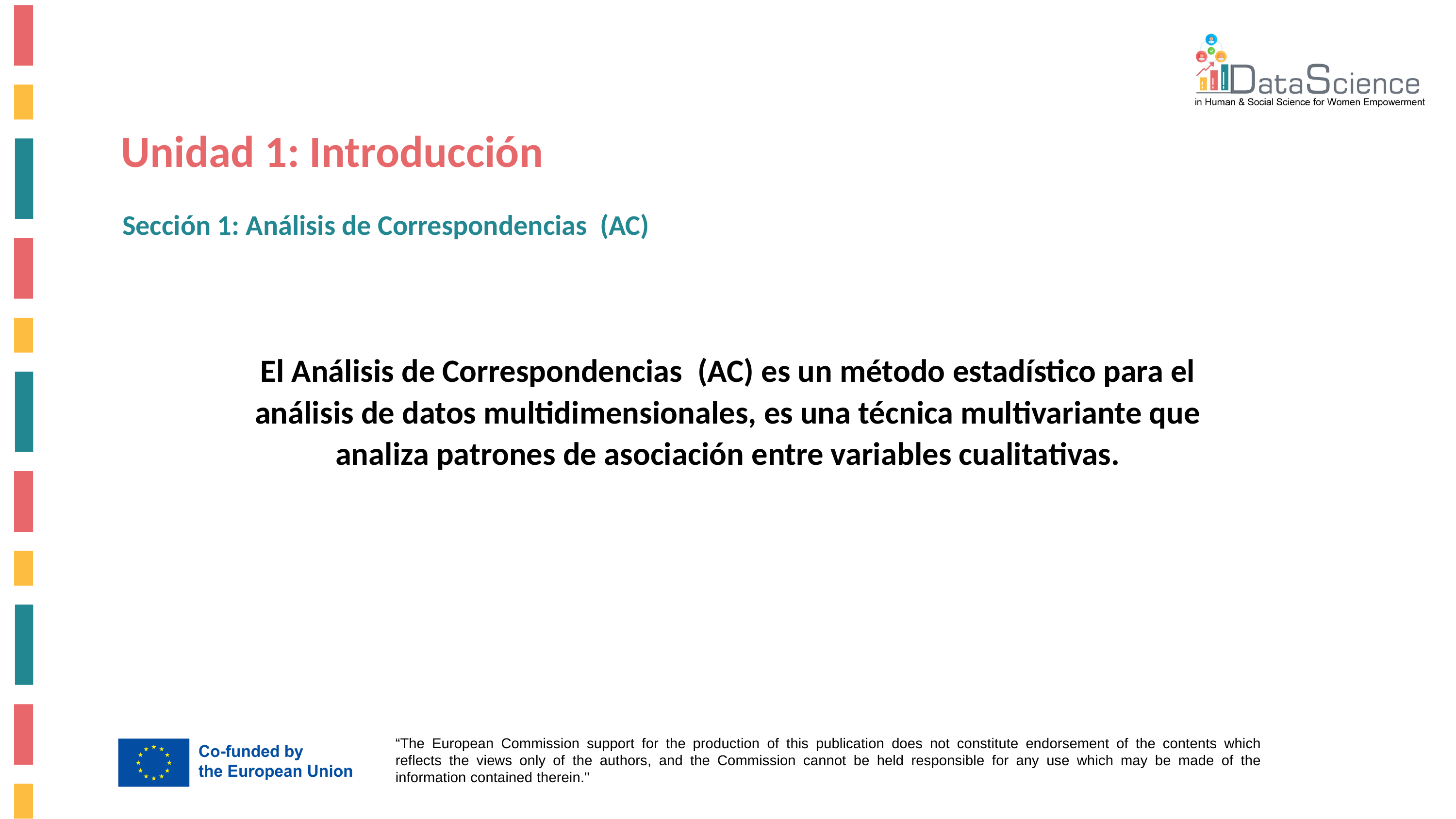

Unidad 1: Introducción
Sección 1: Análisis de Correspondencias  (AC)
El Análisis de Correspondencias  (AC) es un método estadístico para el análisis de datos multidimensionales, es una técnica multivariante que analiza patrones de asociación entre variables cualitativas.